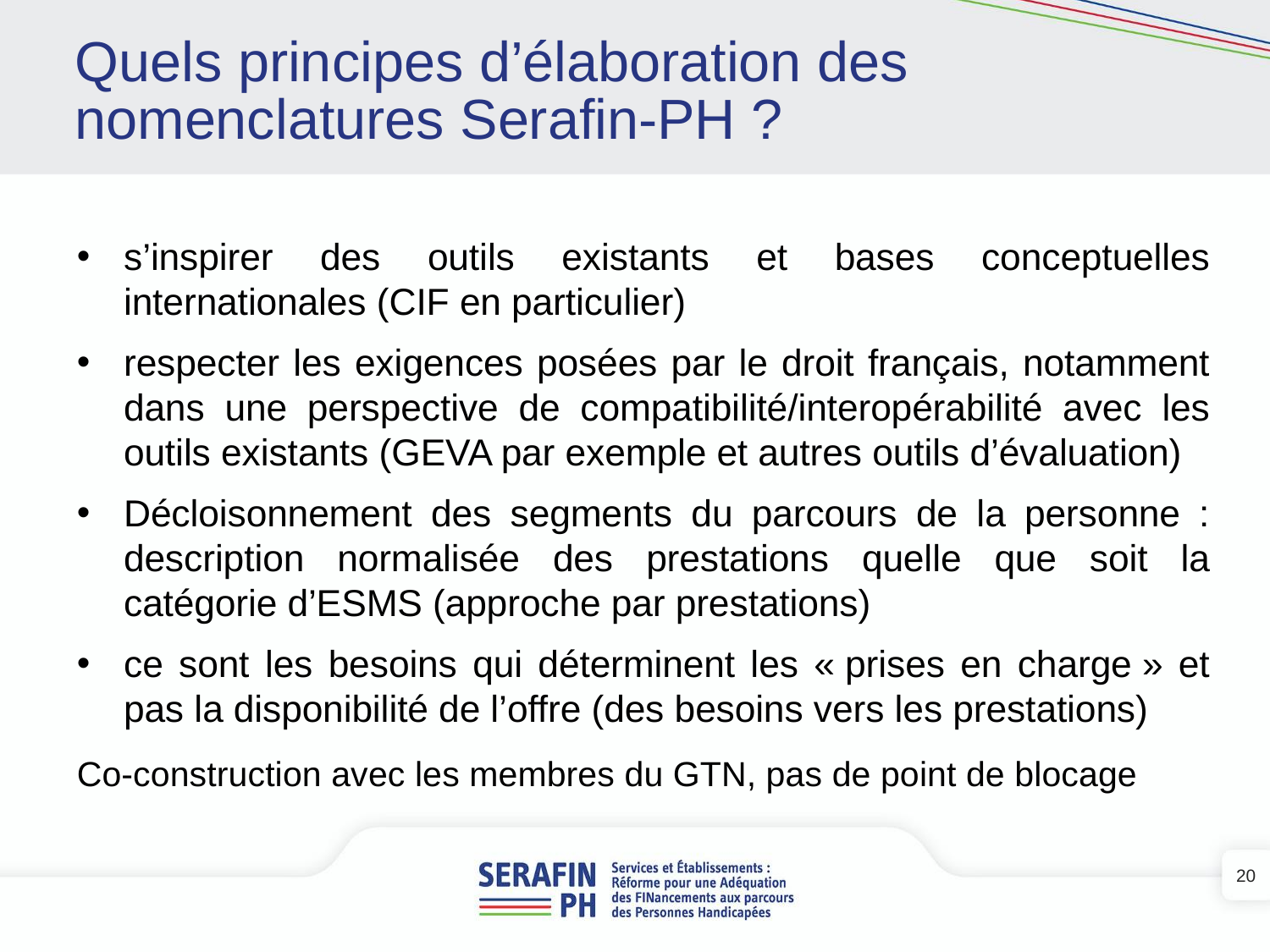

# Quels principes d’élaboration des nomenclatures Serafin-PH ?

s’inspirer des outils existants et bases conceptuelles internationales (CIF en particulier)
respecter les exigences posées par le droit français, notamment dans une perspective de compatibilité/interopérabilité avec les outils existants (GEVA par exemple et autres outils d’évaluation)
Décloisonnement des segments du parcours de la personne : description normalisée des prestations quelle que soit la catégorie d’ESMS (approche par prestations)
ce sont les besoins qui déterminent les « prises en charge » et pas la disponibilité de l’offre (des besoins vers les prestations)
Co-construction avec les membres du GTN, pas de point de blocage